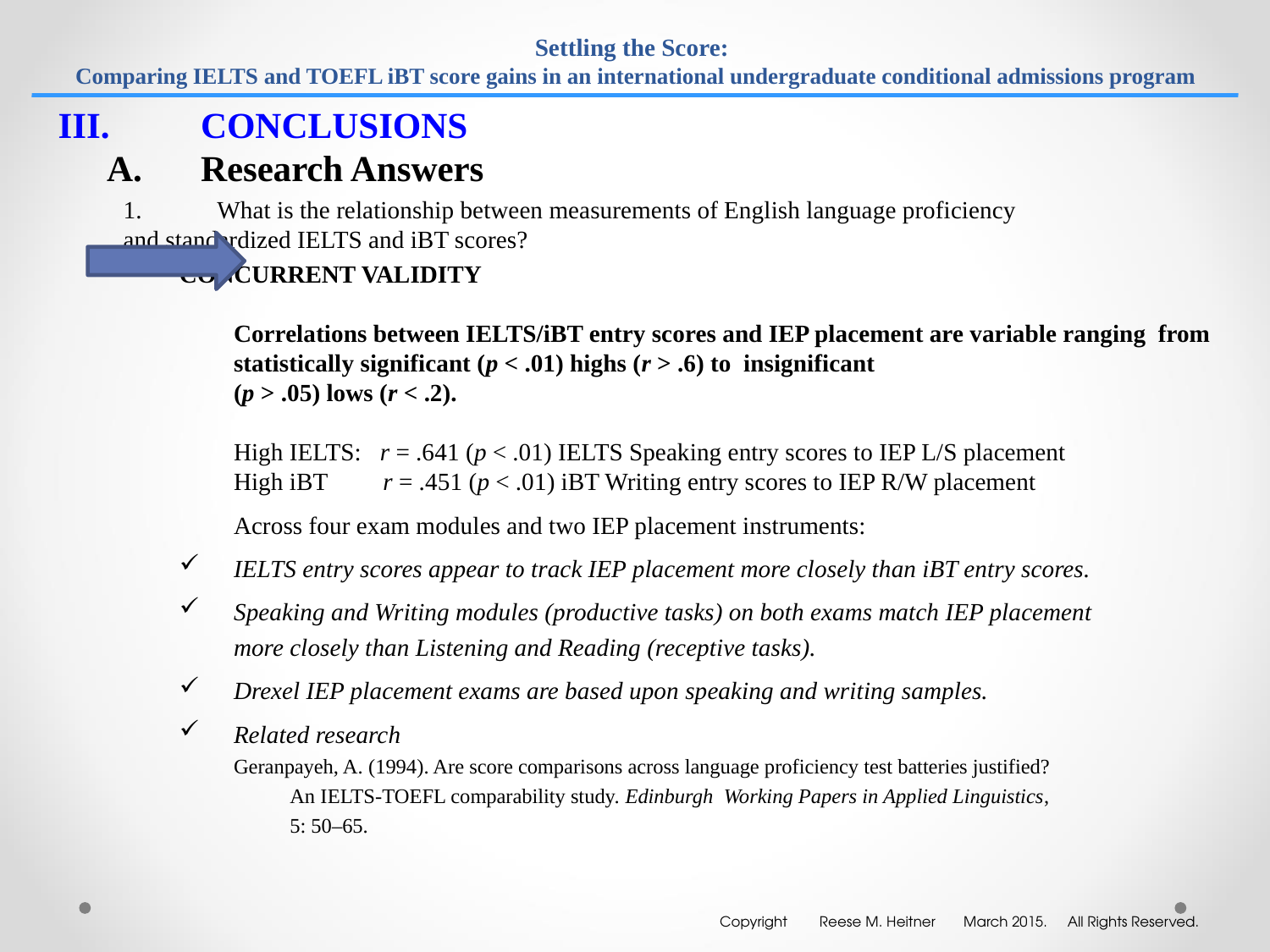

# Settling the Score: Comparing IELTS and TOEFL iBT score gains in an international undergraduate conditional admissions program
     III.	CONCLUSIONS
	A.	Research Answers
	1. 	What is the relationship between measurements of English language proficiency
	and standardized IELTS and iBT scores?
		CONCURRENT VALIDITY
Correlations between IELTS/iBT entry scores and IEP placement are variable ranging  from statistically significant (p < .01) highs (r > .6) to  insignificant
(p > .05) lows (r < .2).
High IELTS:   r = .641 (p < .01) IELTS Speaking entry scores to IEP L/S placement
High iBT         r = .451 (p < .01) iBT Writing entry scores to IEP R/W placement
Across four exam modules and two IEP placement instruments:
IELTS entry scores appear to track IEP placement more closely than iBT entry scores.
Speaking and Writing modules (productive tasks) on both exams match IEP placement
more closely than Listening and Reading (receptive tasks).
Drexel IEP placement exams are based upon speaking and writing samples.
Related research
Geranpayeh, A. (1994). Are score comparisons across language proficiency test batteries justified?
An IELTS-TOEFL comparability study. Edinburgh  Working Papers in Applied Linguistics,
5: 50–65.

Copyright        Reese M. Heitner       March 2015.     All Rights Reserved.